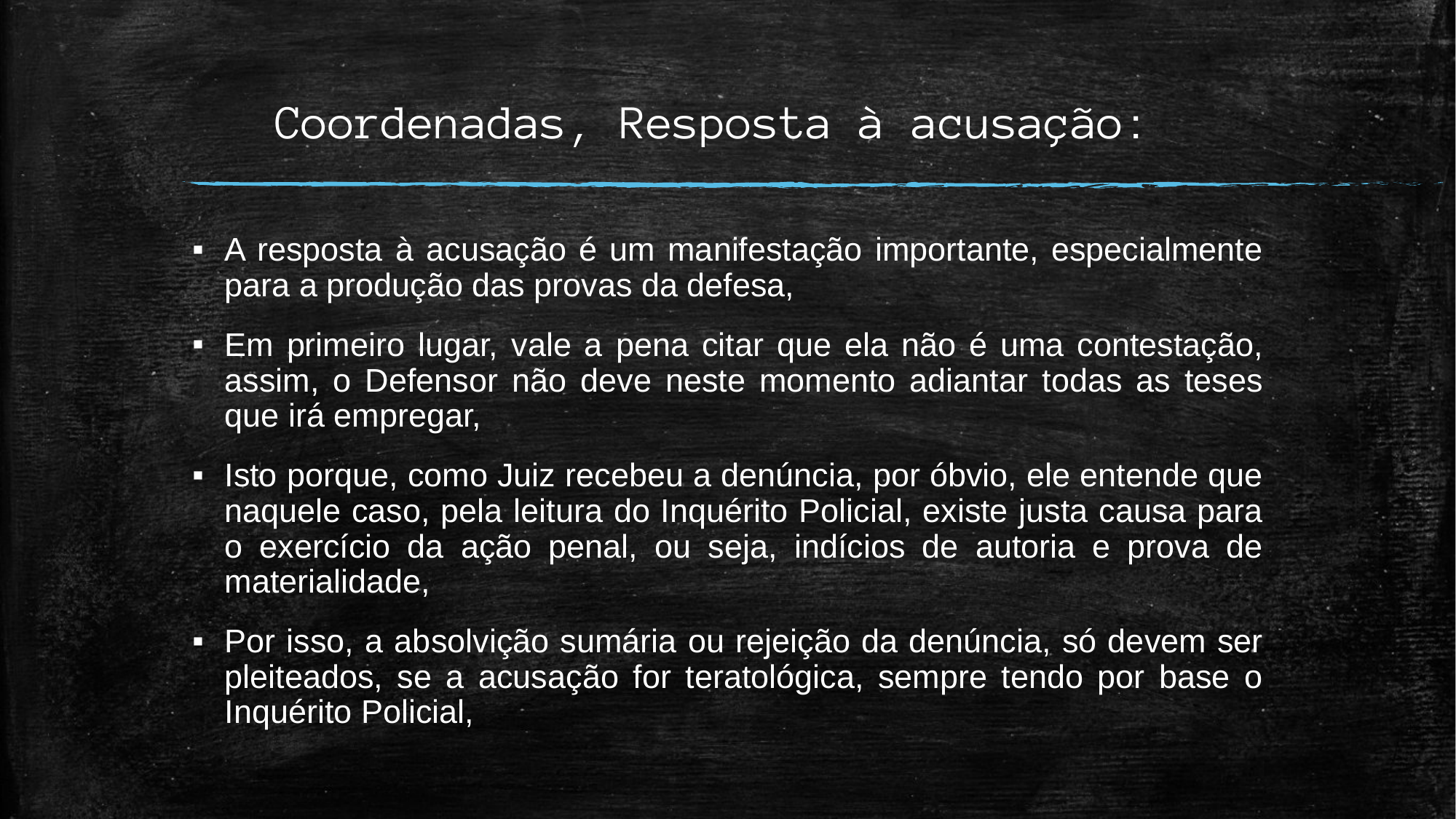

# Coordenadas, Resposta à acusação:
A resposta à acusação é um manifestação importante, especialmente para a produção das provas da defesa,
Em primeiro lugar, vale a pena citar que ela não é uma contestação, assim, o Defensor não deve neste momento adiantar todas as teses que irá empregar,
Isto porque, como Juiz recebeu a denúncia, por óbvio, ele entende que naquele caso, pela leitura do Inquérito Policial, existe justa causa para o exercício da ação penal, ou seja, indícios de autoria e prova de materialidade,
Por isso, a absolvição sumária ou rejeição da denúncia, só devem ser pleiteados, se a acusação for teratológica, sempre tendo por base o Inquérito Policial,